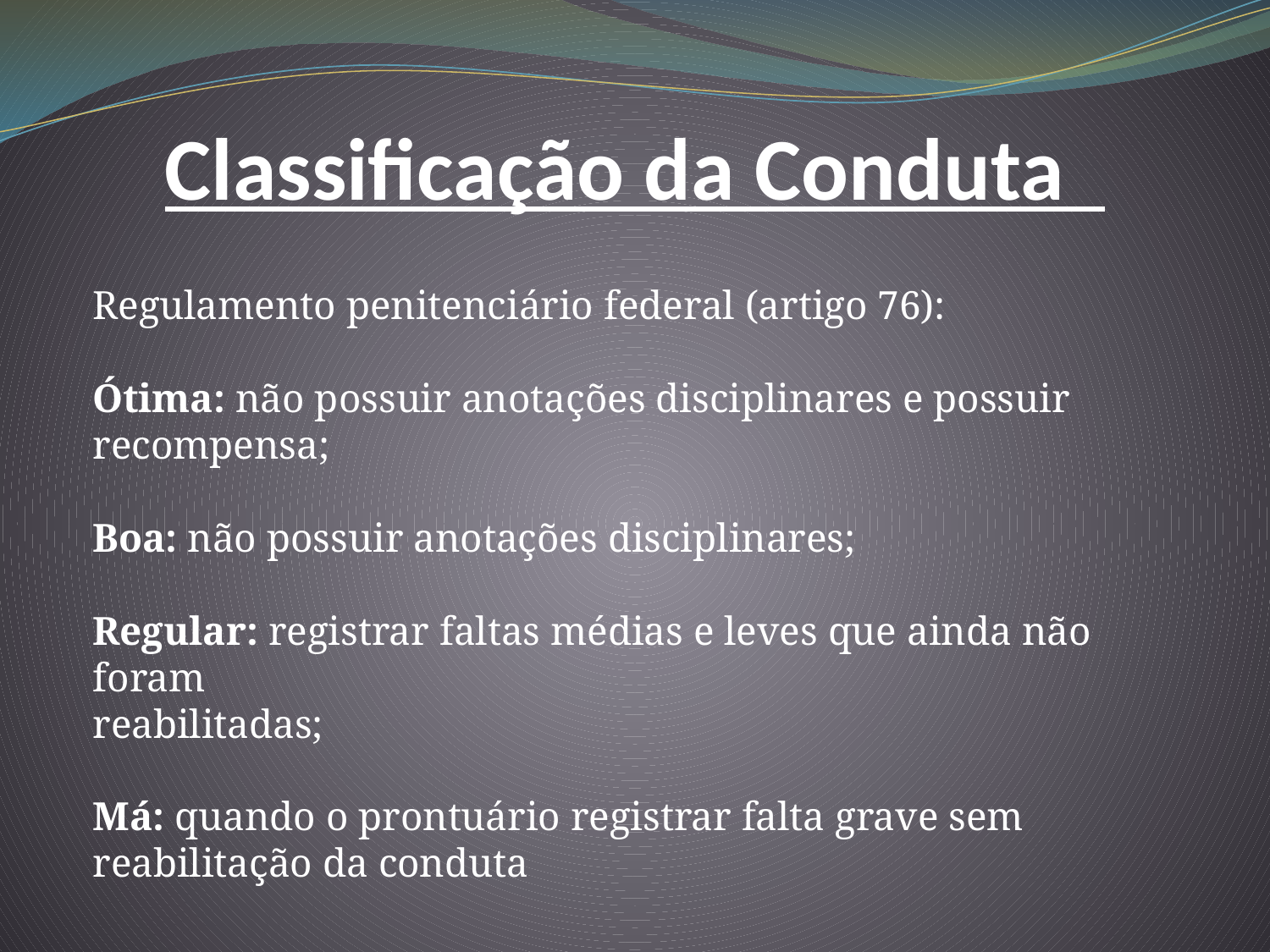

Classificação da Conduta

Regulamento penitenciário federal (artigo 76):

Ótima: não possuir anotações disciplinares e possuir recompensa;

Boa: não possuir anotações disciplinares;

Regular: registrar faltas médias e leves que ainda não foram
reabilitadas;

Má: quando o prontuário registrar falta grave sem reabilitação da conduta